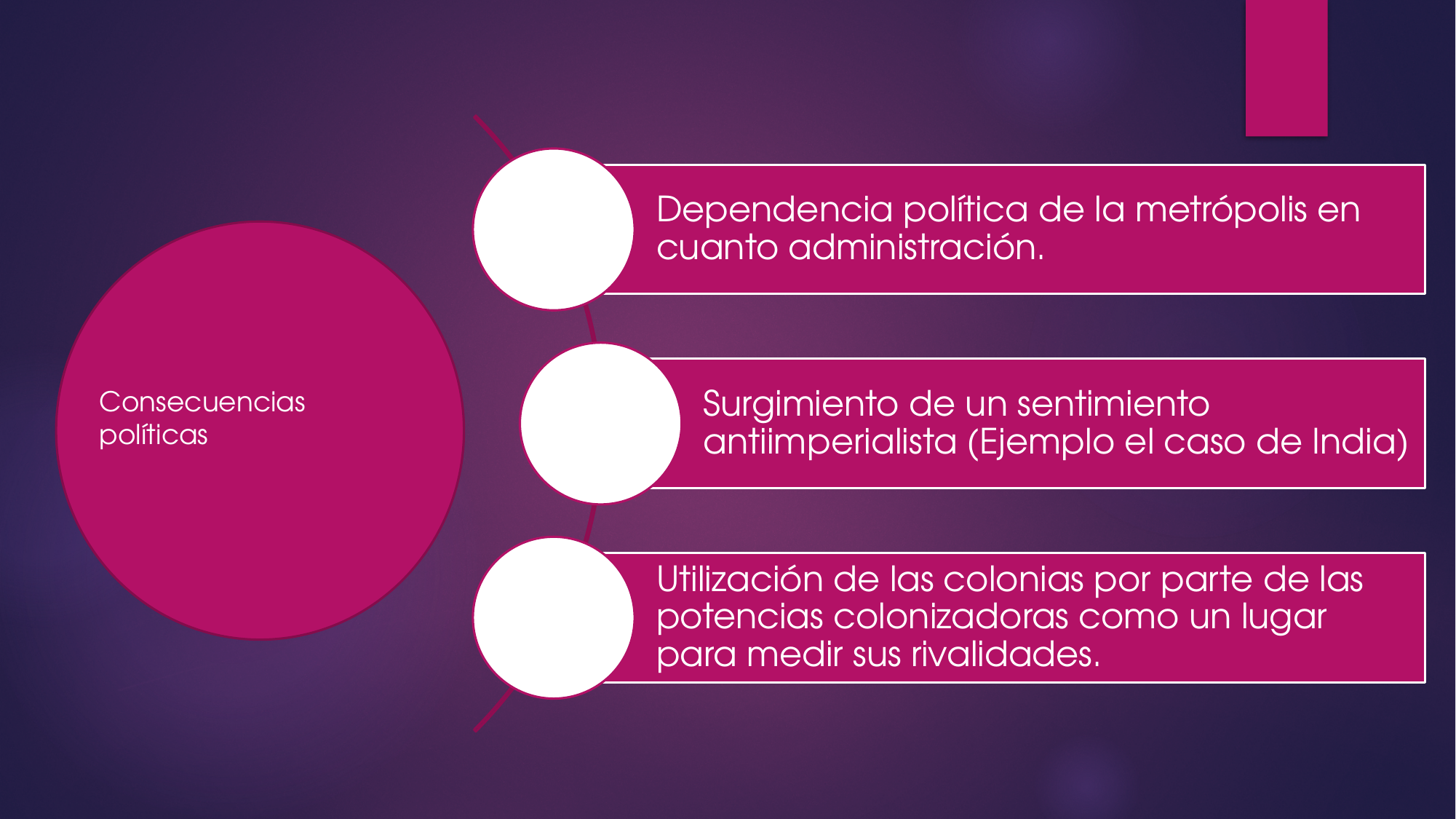

Dependencia política de la metrópolis en cuanto administración.
Surgimiento de un sentimiento antiimperialista (Ejemplo el caso de India)
Utilización de las colonias por parte de las potencias colonizadoras como un lugar para medir sus rivalidades.

Consecuencias políticas